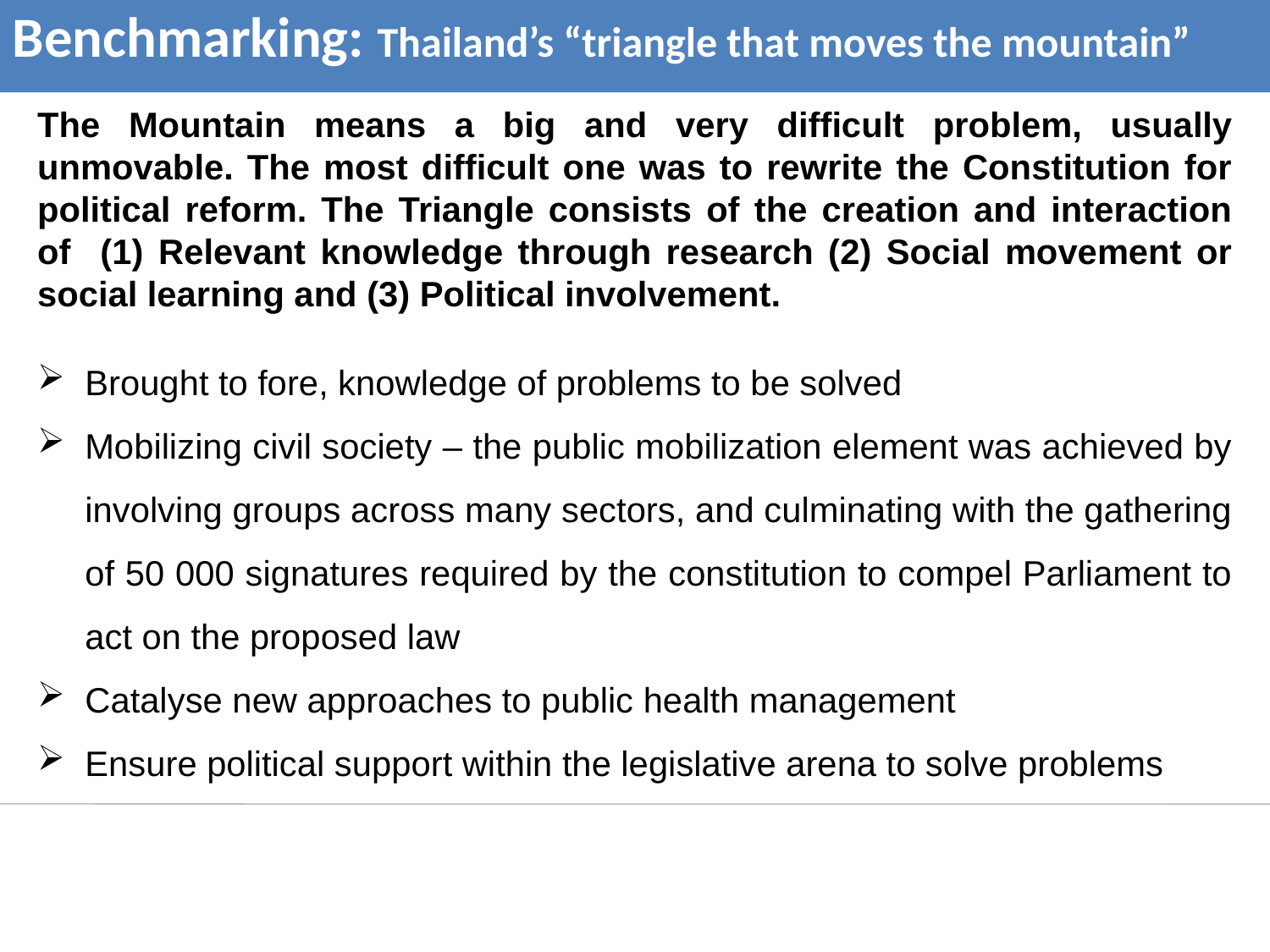

Benchmarking: Thailand’s “triangle that moves the mountain”

The Mountain means a big and very difficult problem, usually unmovable. The most difficult one was to rewrite the Constitution for political reform. The Triangle consists of the creation and interaction of  (1) Relevant knowledge through research (2) Social movement or social learning and (3) Political involvement.

Brought to fore, knowledge of problems to be solved
Mobilizing civil society – the public mobilization element was achieved by involving groups across many sectors, and culminating with the gathering of 50 000 signatures required by the constitution to compel Parliament to act on the proposed law
Catalyse new approaches to public health management
Ensure political support within the legislative arena to solve problems